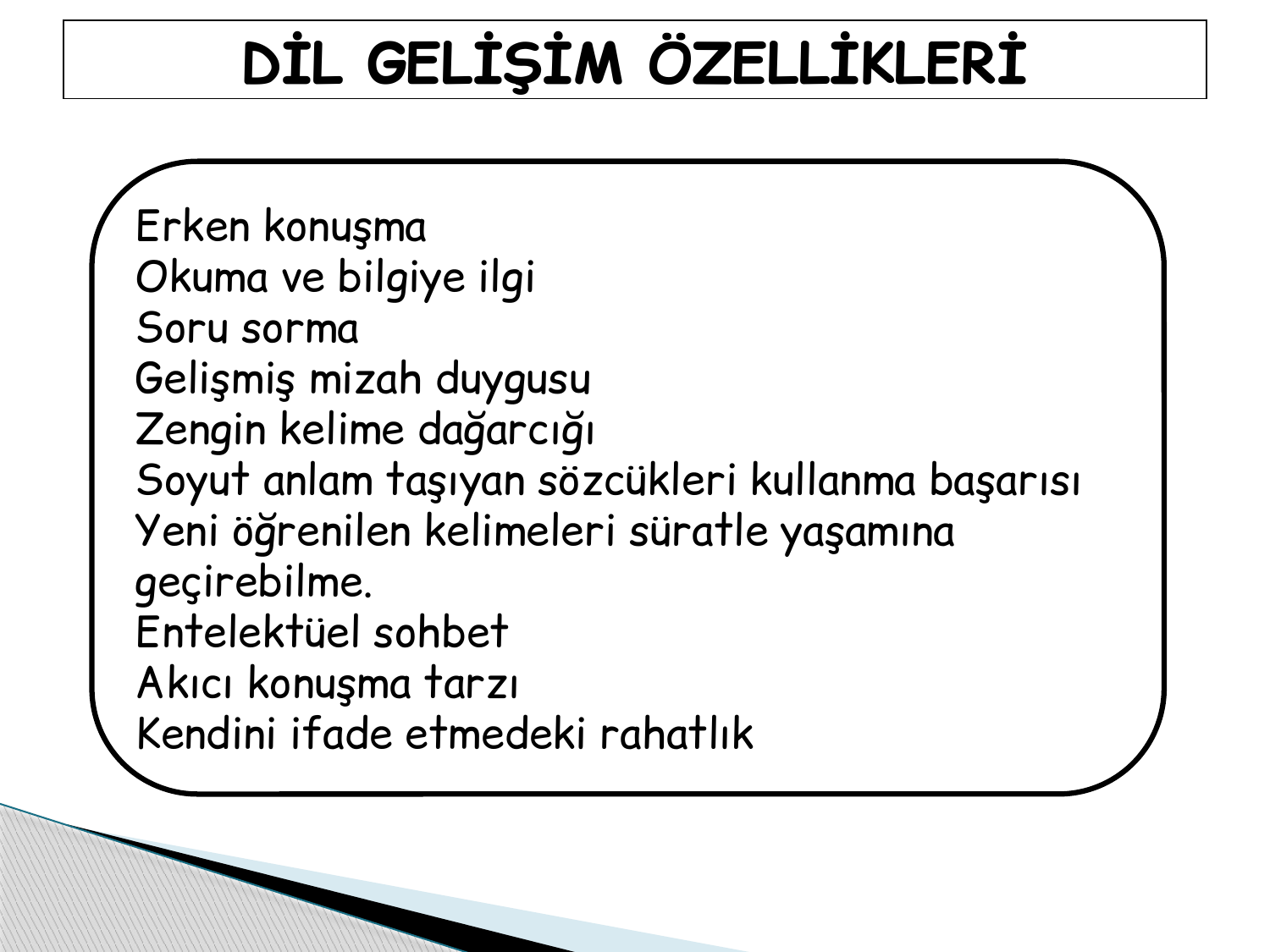

DİL GELİŞİM ÖZELLİKLERİ
Erken konuşma
Okuma ve bilgiye ilgi
Soru sorma
Gelişmiş mizah duygusu
Zengin kelime dağarcığı
Soyut anlam taşıyan sözcükleri kullanma başarısı
Yeni öğrenilen kelimeleri süratle yaşamına geçirebilme.
Entelektüel sohbet
Akıcı konuşma tarzı
Kendini ifade etmedeki rahatlık